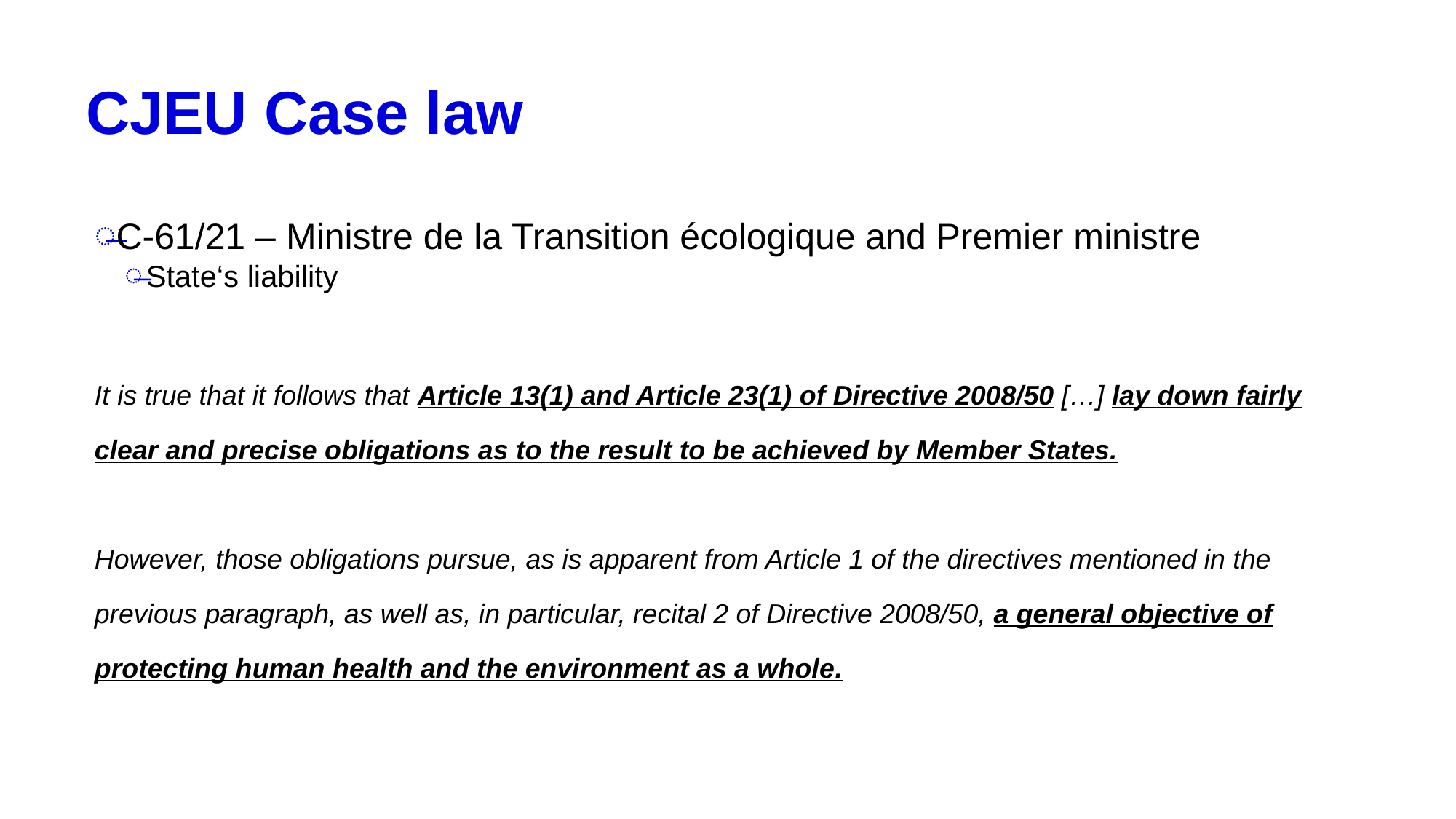

# CJEU Case law
C-61/21 – Ministre de la Transition écologique and Premier ministre
State‘s liability

It is true that it follows that Article 13(1) and Article 23(1) of Directive 2008/50 […] lay down fairly clear and precise obligations as to the result to be achieved by Member States.

However, those obligations pursue, as is apparent from Article 1 of the directives mentioned in the previous paragraph, as well as, in particular, recital 2 of Directive 2008/50, a general objective of protecting human health and the environment as a whole.